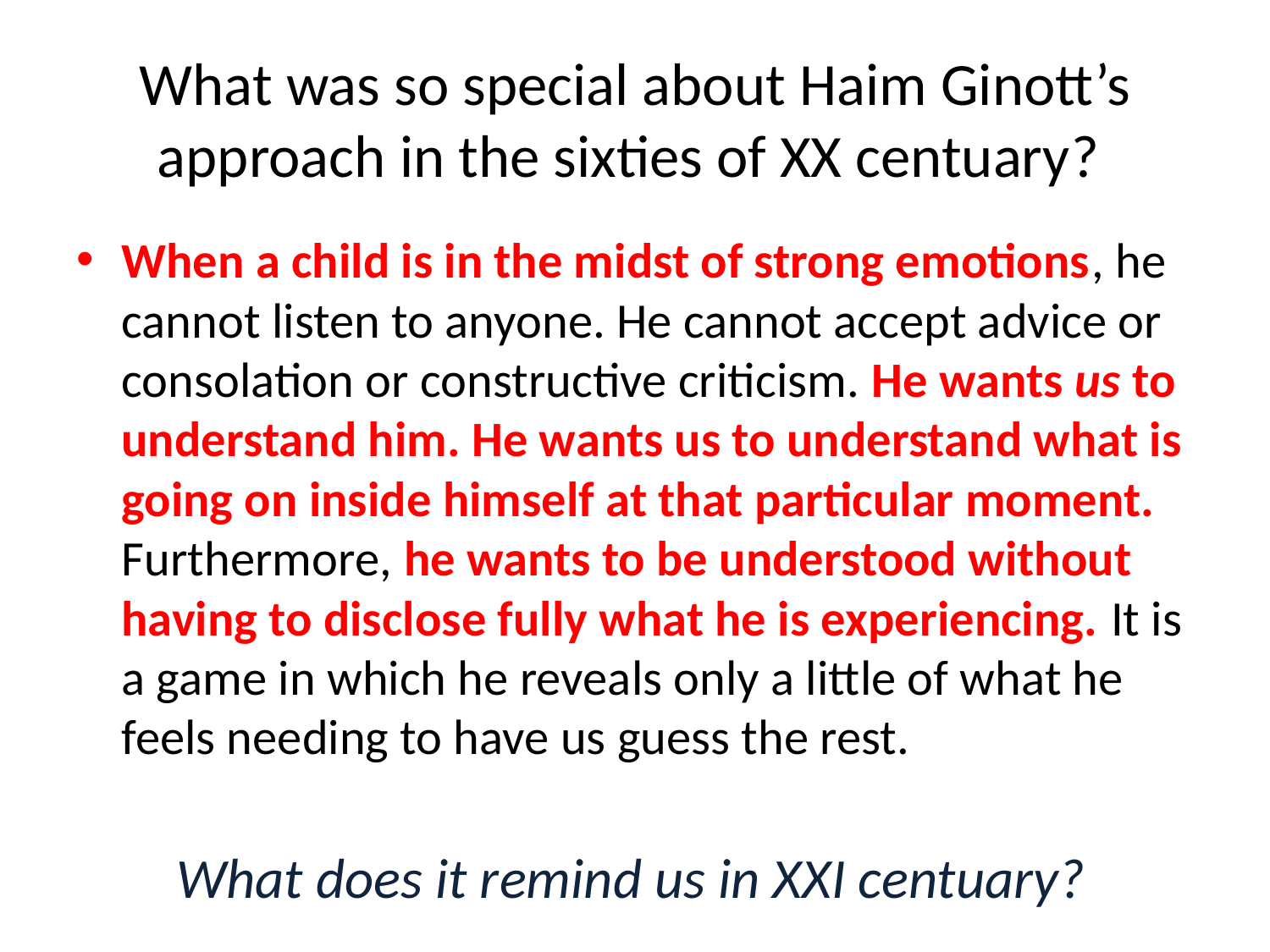

# What was so special about Haim Ginott’s approach in the sixties of XX centuary?
When a child is in the midst of strong emotions, he cannot listen to anyone. He cannot accept advice or consolation or constructive criticism. He wants us to understand him. He wants us to understand what is going on inside himself at that particular moment.  Furthermore, he wants to be understood without having to disclose fully what he is experiencing. It is a game in which he reveals only a little of what he feels needing to have us guess the rest.
What does it remind us in XXI centuary?